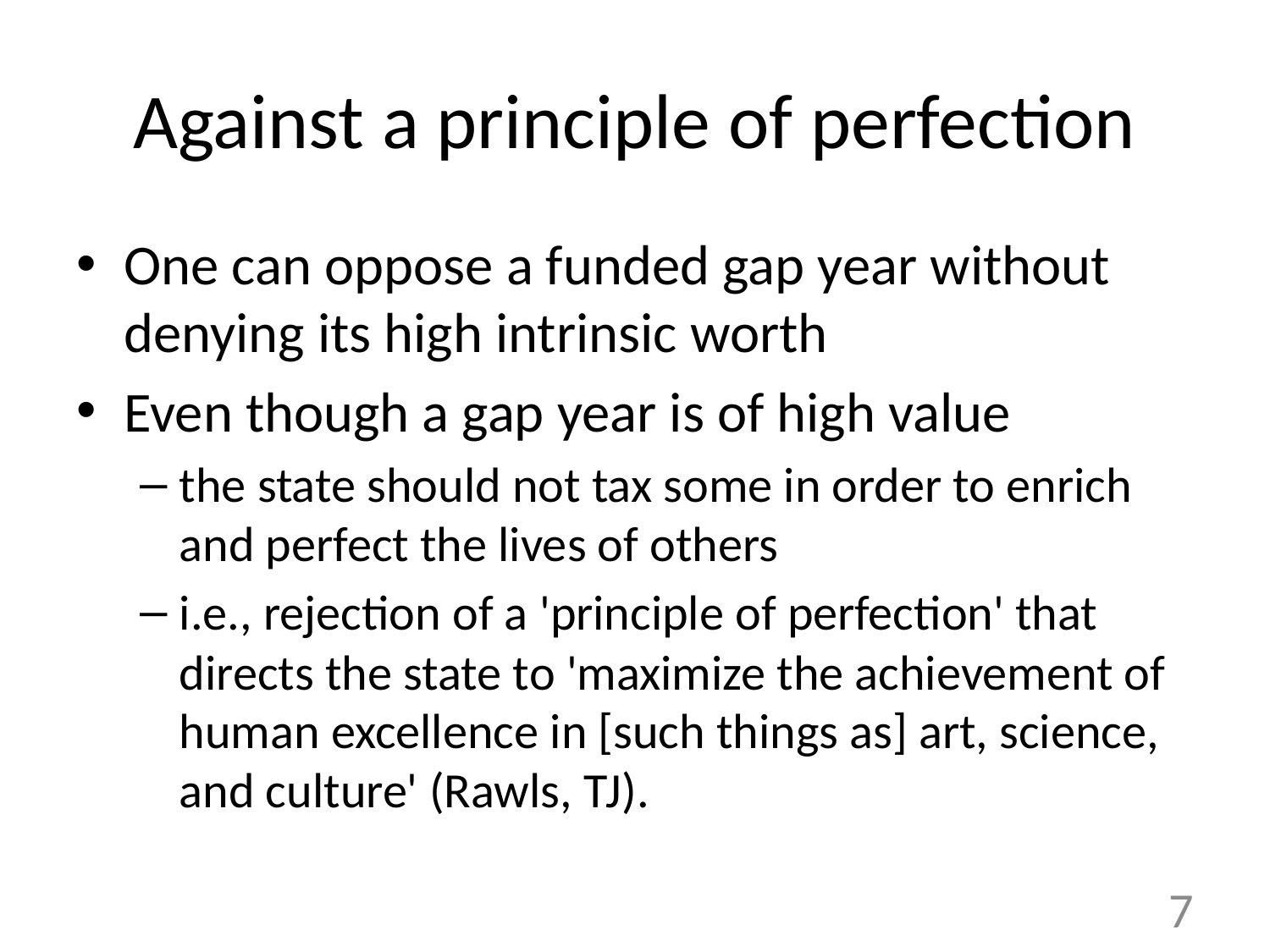

# Against a principle of perfection
One can oppose a funded gap year without denying its high intrinsic worth
Even though a gap year is of high value
the state should not tax some in order to enrich and perfect the lives of others
i.e., rejection of a 'principle of perfection' that directs the state to 'maximize the achievement of human excellence in [such things as] art, science, and culture' (Rawls, TJ).
7